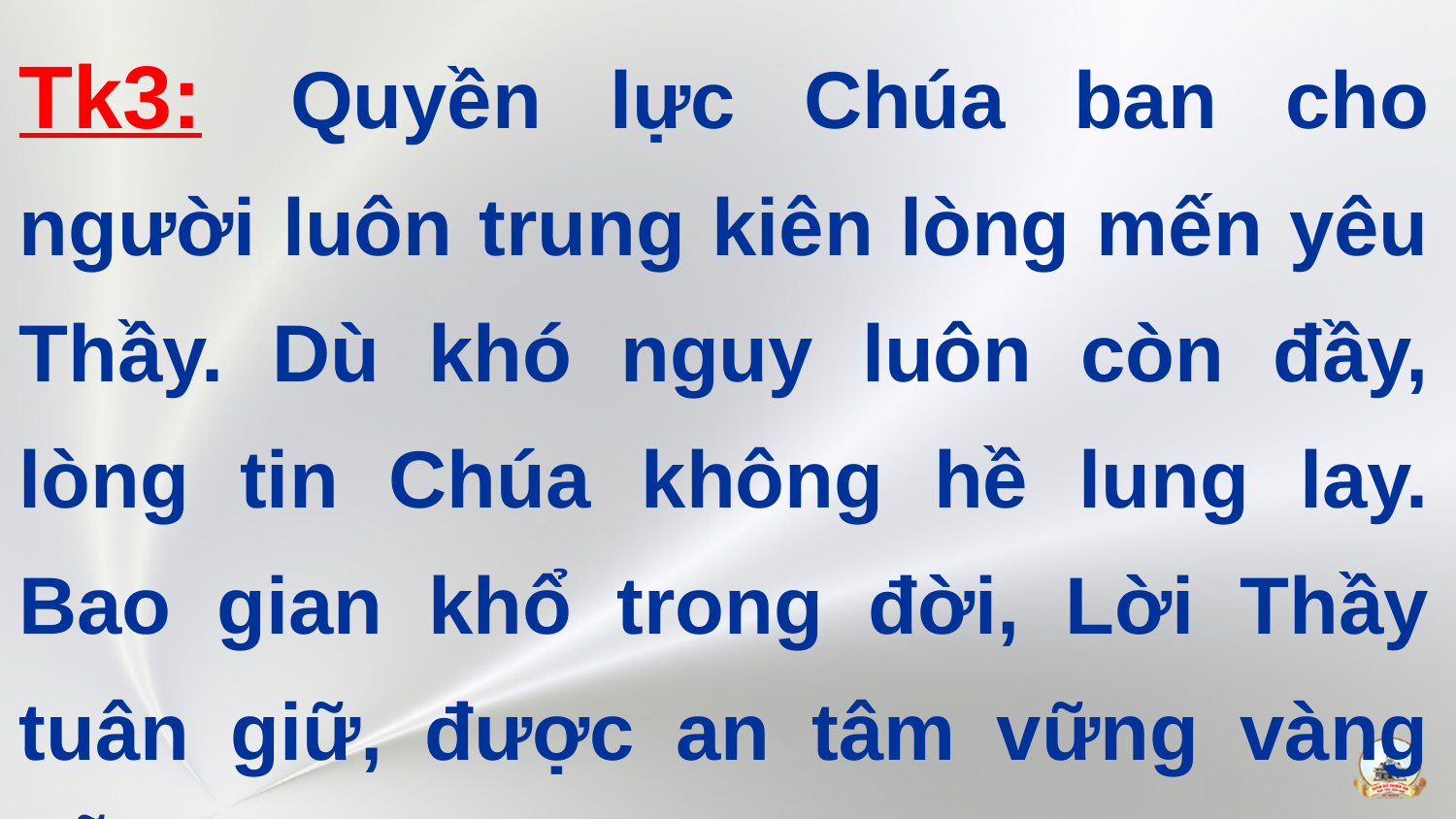

Tk3:  Quyền lực Chúa ban cho người luôn trung kiên lòng mến yêu Thầy. Dù khó nguy luôn còn đầy, lòng tin Chúa không hề lung lay. Bao gian khổ trong đời, Lời Thầy tuân giữ, được an tâm vững vàng dẫu thuyền sóng ngập tràn.